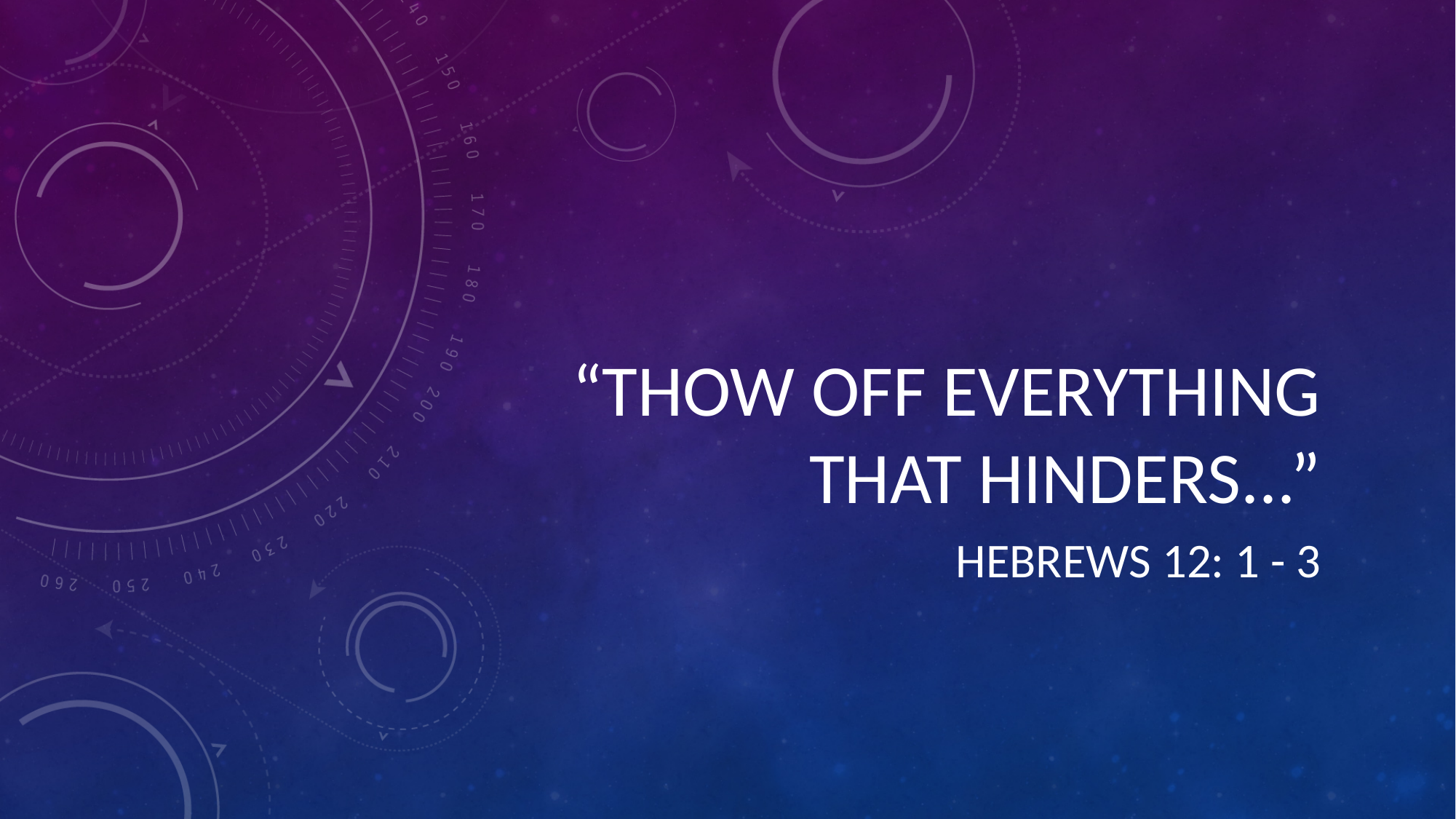

# “Thow off everything that hinders...”
Hebrews 12: 1 - 3